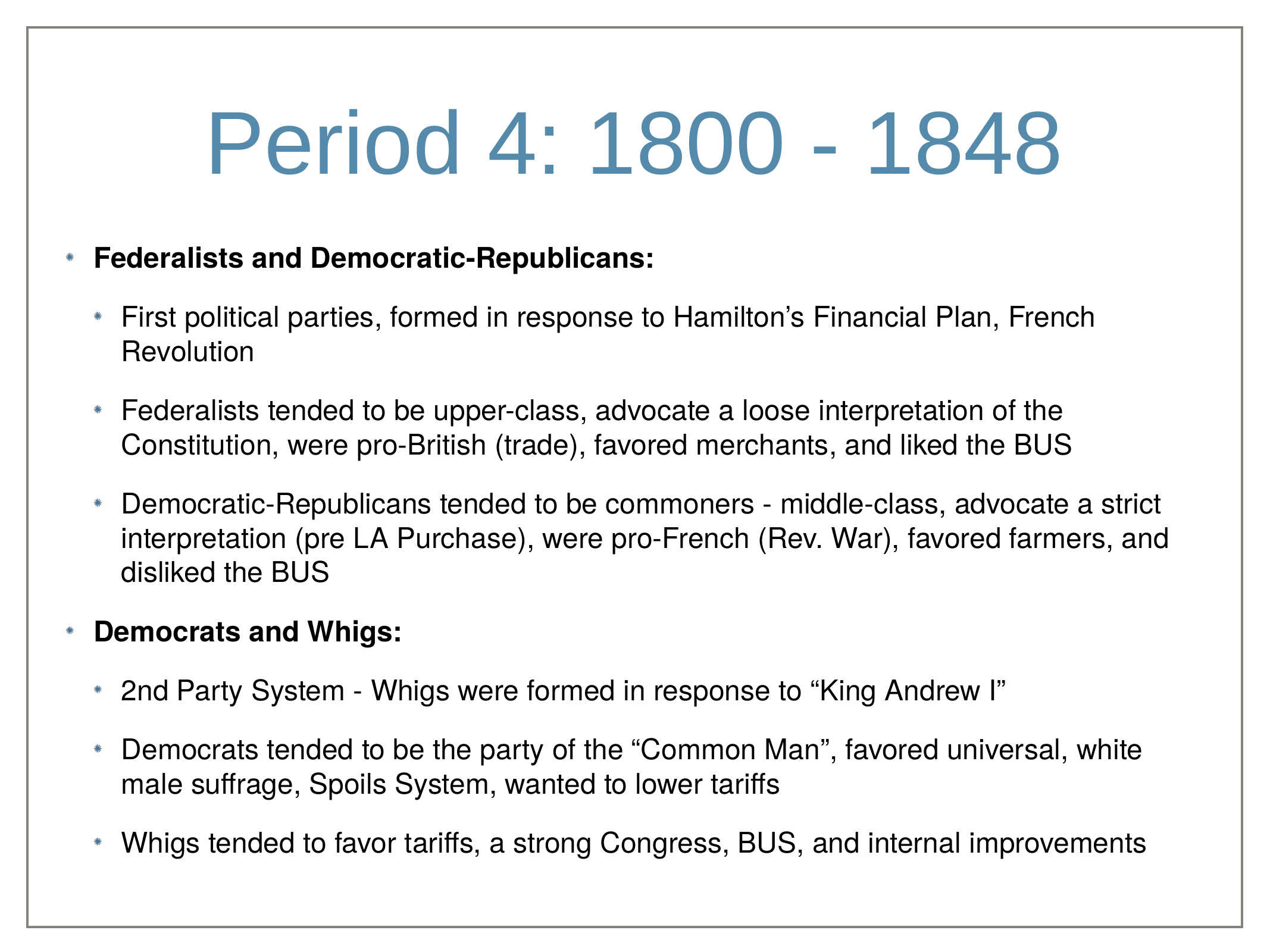

# Period 4: 1800 - 1848
Federalists and Democratic-Republicans:
First political parties, formed in response to Hamilton’s Financial Plan, French Revolution
Federalists tended to be upper-class, advocate a loose interpretation of the Constitution, were pro-British (trade), favored merchants, and liked the BUS
Democratic-Republicans tended to be commoners - middle-class, advocate a strict interpretation (pre LA Purchase), were pro-French (Rev. War), favored farmers, and disliked the BUS
Democrats and Whigs:
2nd Party System - Whigs were formed in response to “King Andrew I”
Democrats tended to be the party of the “Common Man”, favored universal, white male suffrage, Spoils System, wanted to lower tariffs
Whigs tended to favor tariffs, a strong Congress, BUS, and internal improvements